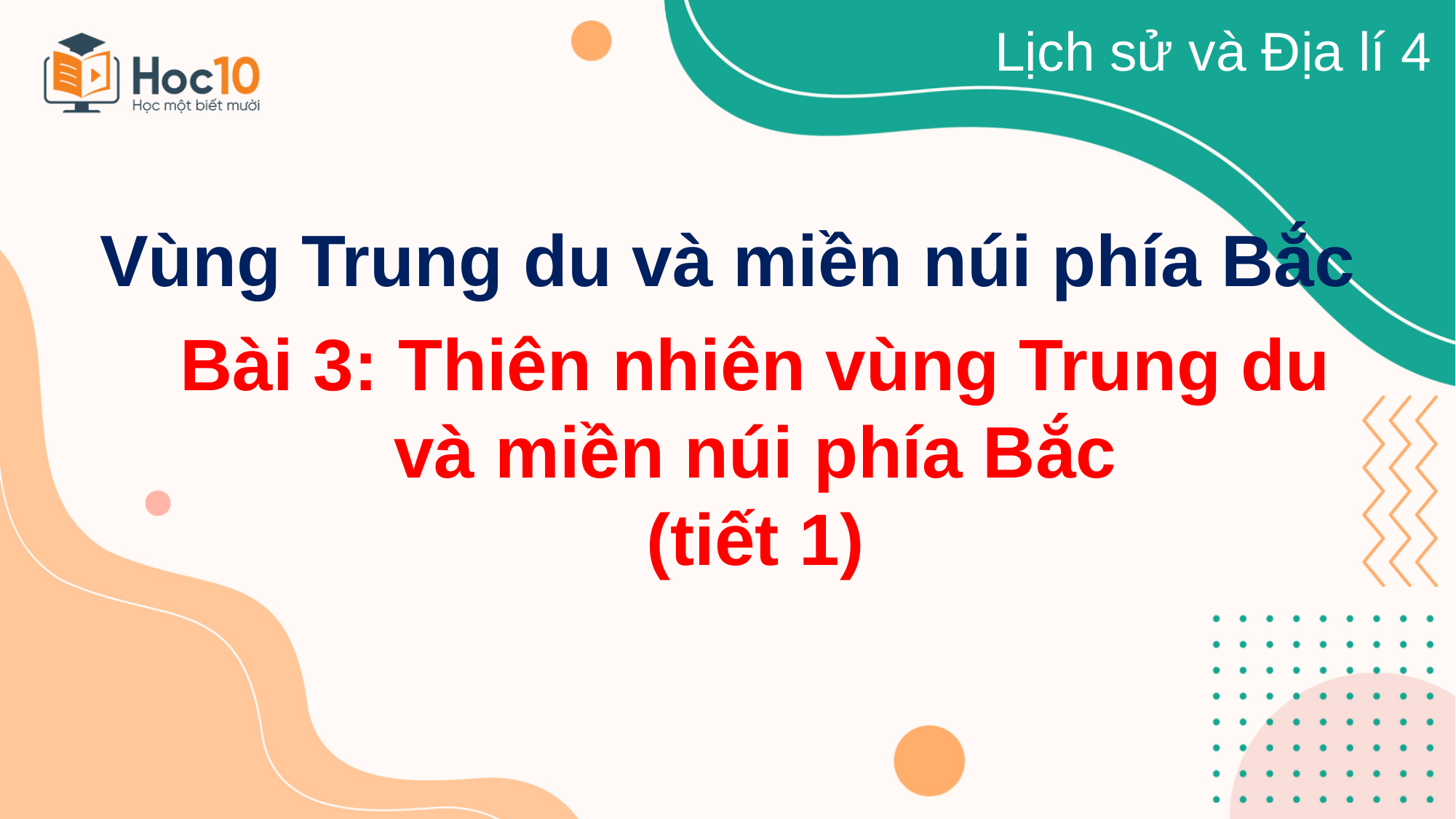

Lịch sử và Địa lí 4
Vùng Trung du và miền núi phía Bắc
Bài 3: Thiên nhiên vùng Trung du và miền núi phía Bắc
(tiết 1)